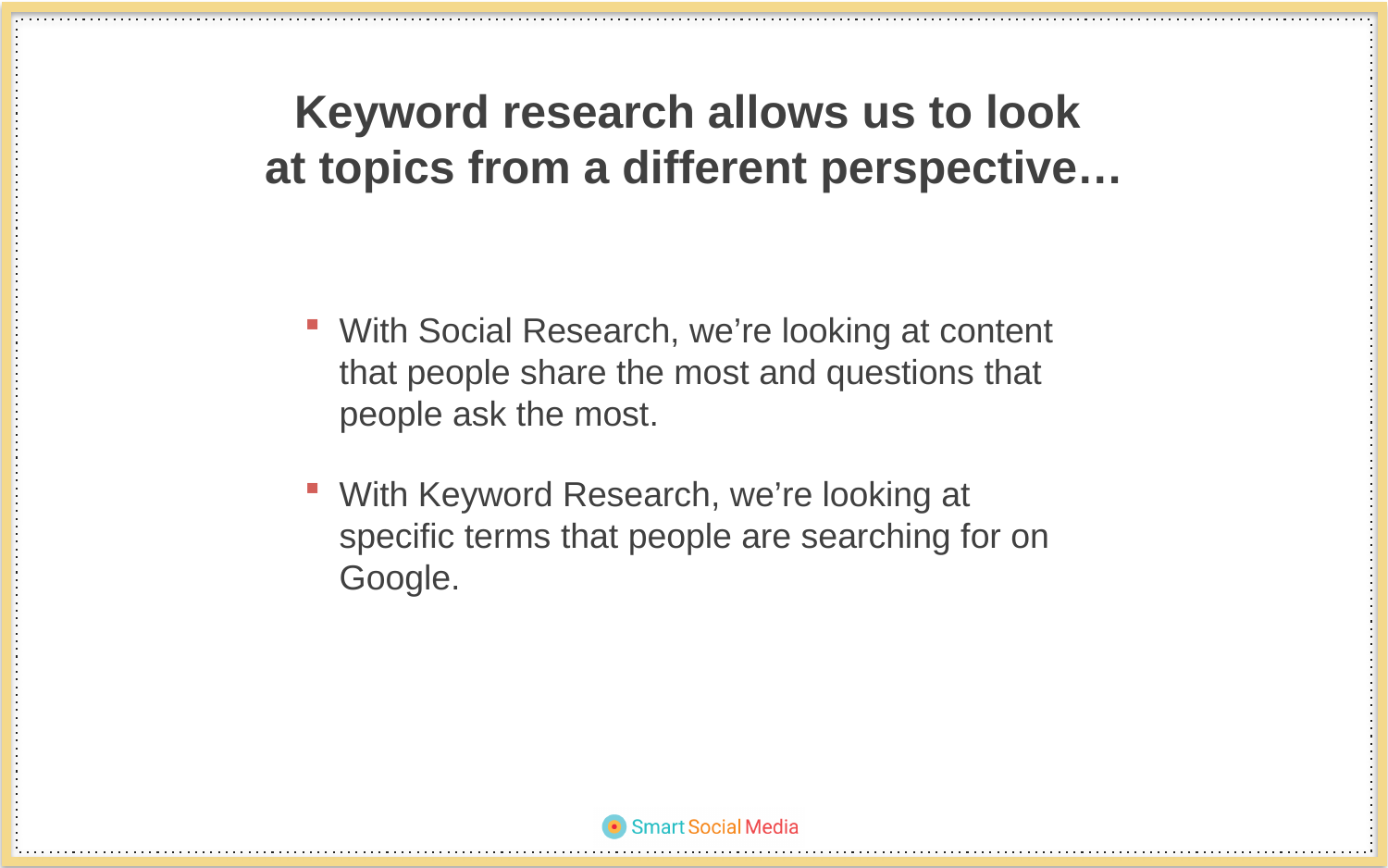

Keyword research allows us to look
at topics from a different perspective…
With Social Research, we’re looking at content that people share the most and questions that people ask the most.
With Keyword Research, we’re looking at specific terms that people are searching for on Google.